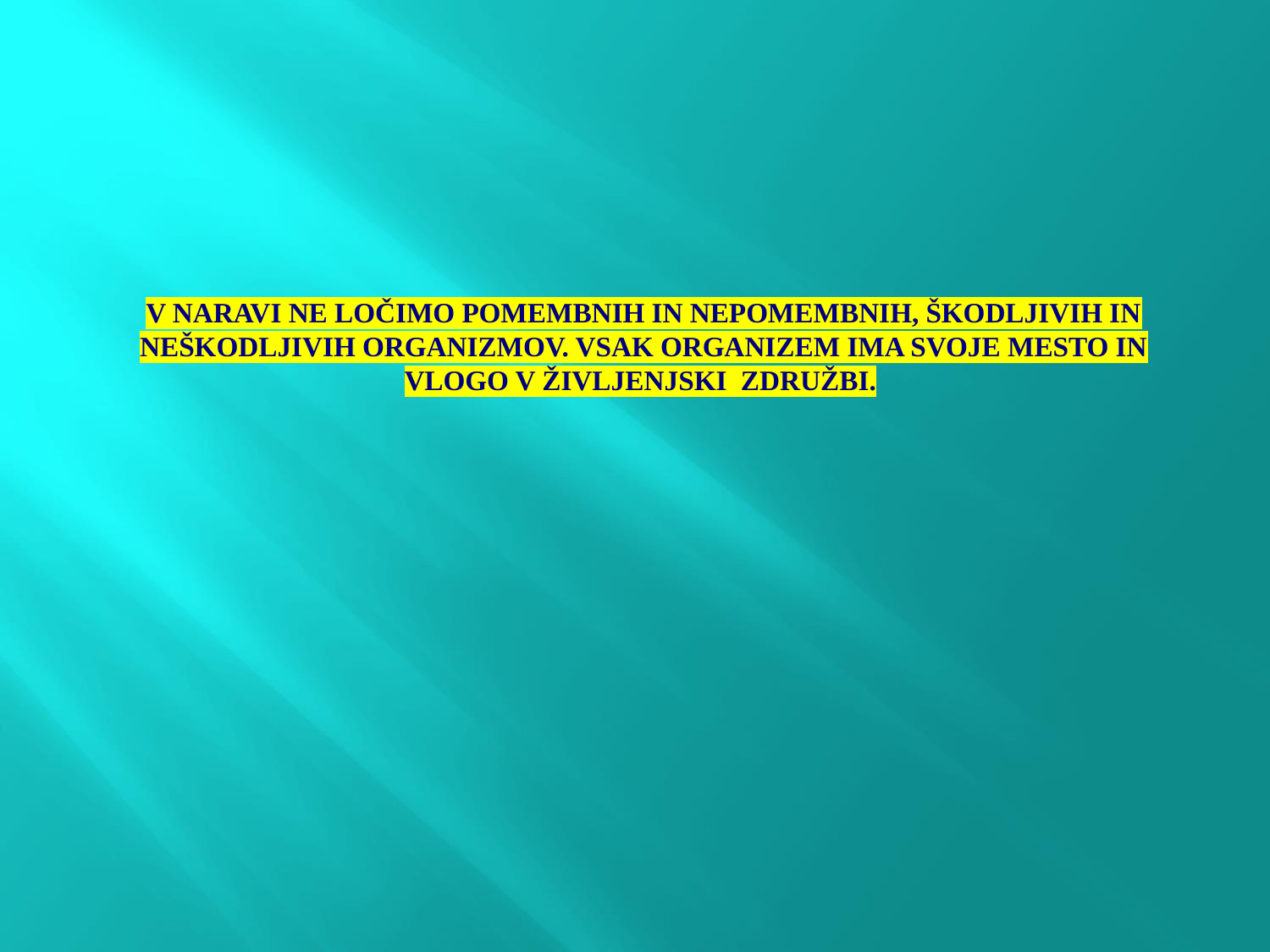

# V NARAVI NE LOČIMO POMEMBNIH IN NEPOMEMBNIH, ŠKODLJIVIH IN NEŠKODLJIVIH ORGANIZMOV. VSAK ORGANIZEM IMA SVOJE MESTO IN VLOGO V ŽIVLJENJSKI  ZDRUŽBI.